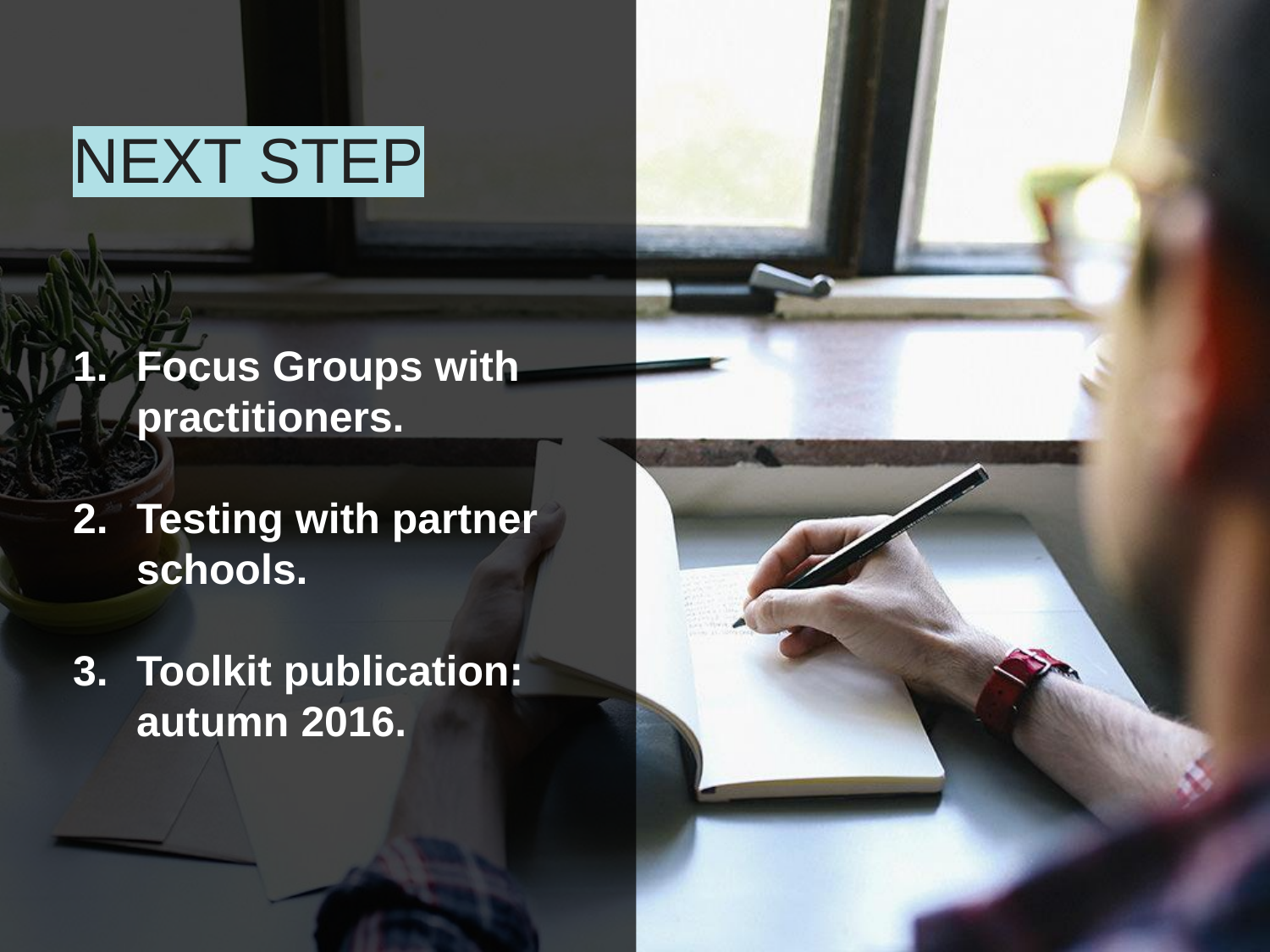

# NEXT STEP
Focus Groups with practitioners.

Testing with partner schools.

Toolkit publication: autumn 2016.